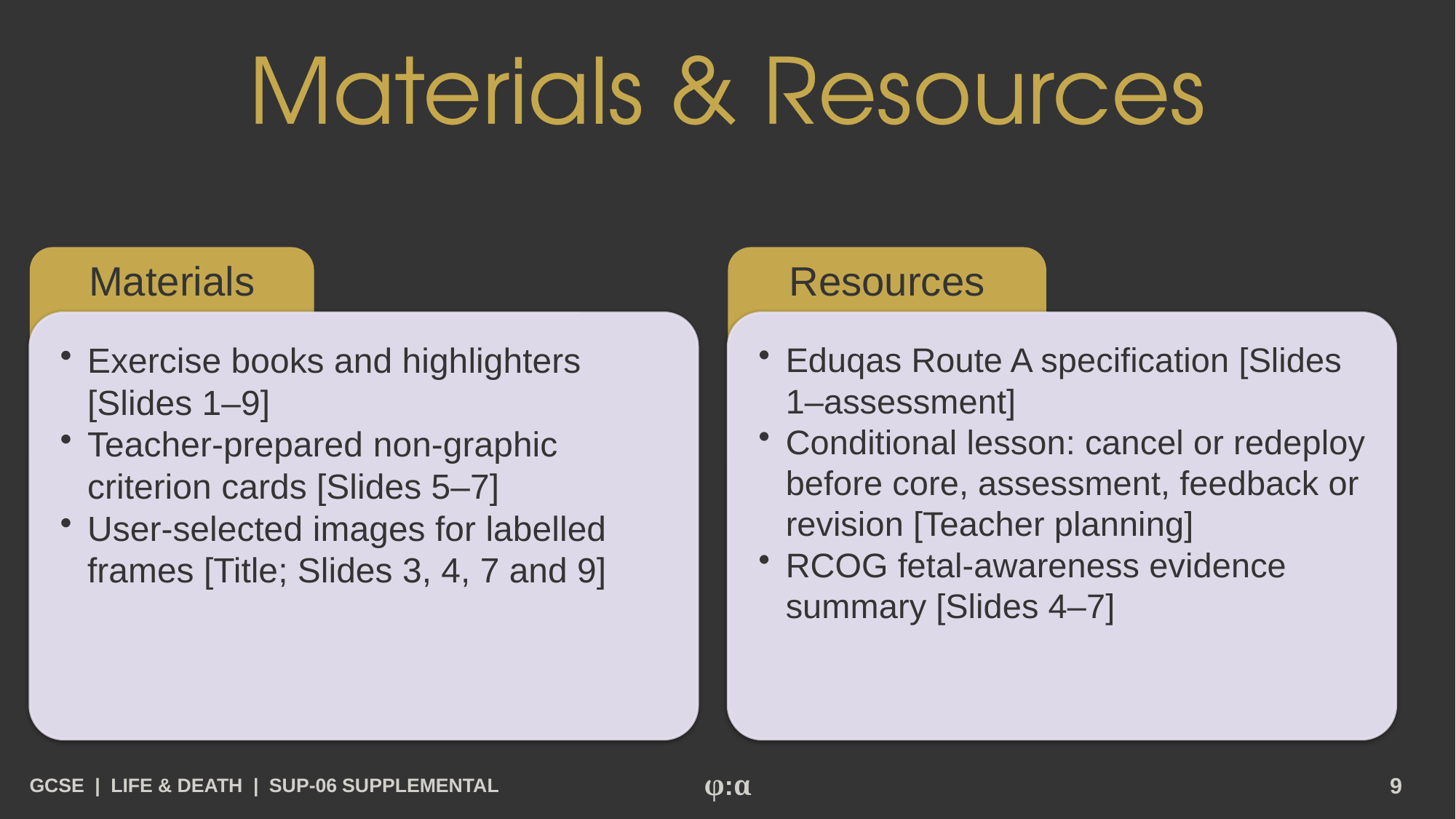

# Materials & Resources
Materials
Resources
​Exercise books and highlighters [Slides 1–9]
​Teacher-prepared non-graphic criterion cards [Slides 5–7]
​User-selected images for labelled frames [Title; Slides 3, 4, 7 and 9]
​Eduqas Route A specification [Slides 1–assessment]
​Conditional lesson: cancel or redeploy before core, assessment, feedback or revision [Teacher planning]
​RCOG fetal-awareness evidence summary [Slides 4–7]
GCSE  |  LIFE & DEATH  |  SUP-06 SUPPLEMENTAL
φ:α
9